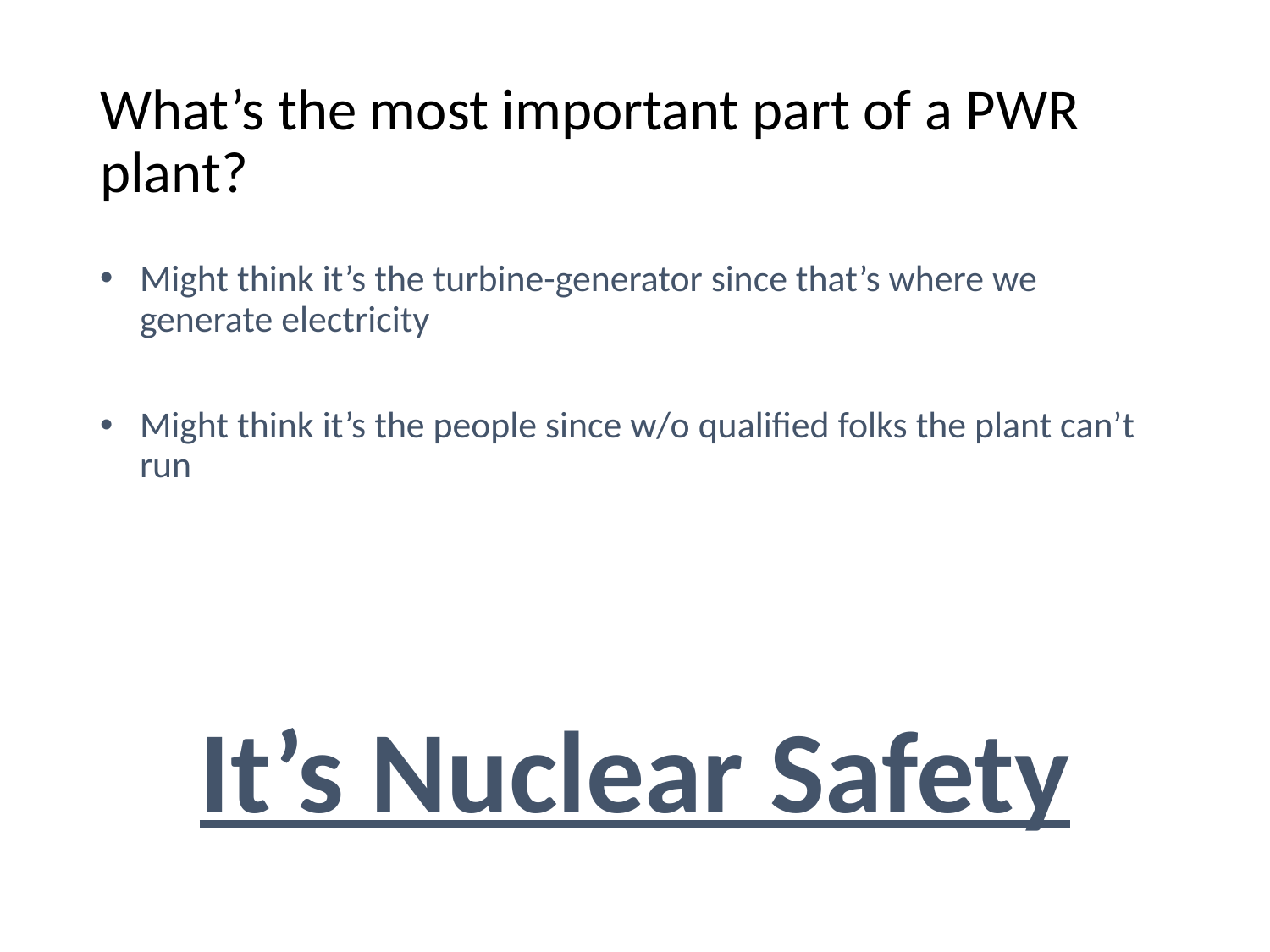

# What’s the most important part of a PWR plant?
Might think it’s the turbine-generator since that’s where we generate electricity

Might think it’s the people since w/o qualified folks the plant can’t run

It’s Nuclear Safety